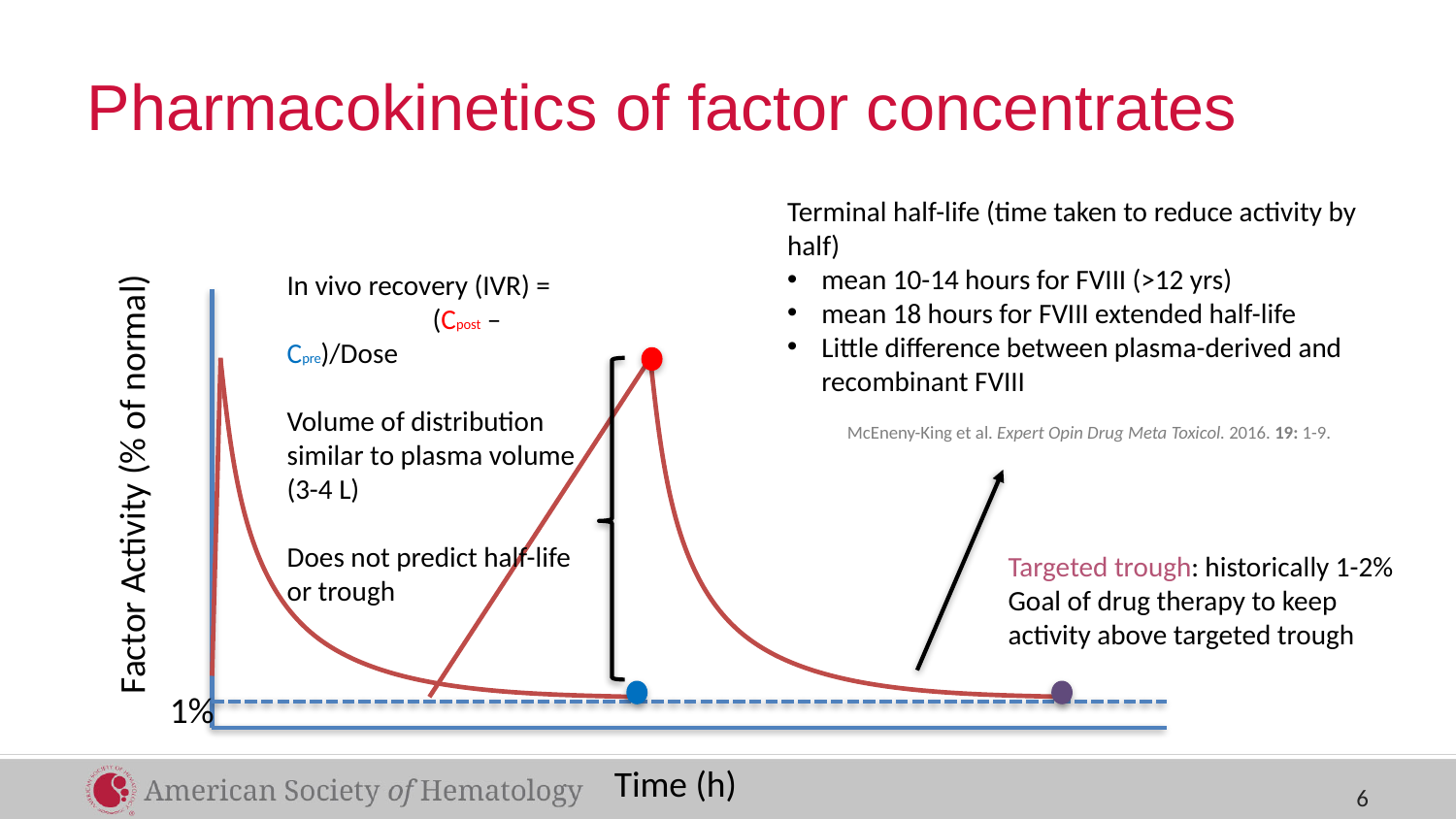

# Pharmacokinetics of factor concentrates
Terminal half-life (time taken to reduce activity by half)
mean 10-14 hours for FVIII (>12 yrs)
mean 18 hours for FVIII extended half-life
Little difference between plasma-derived and recombinant FVIII

In vivo recovery (IVR) =
	(Cpost – Cpre)/Dose

Volume of distribution similar to plasma volume (3-4 L)

Does not predict half-life or trough

McEneny-King et al. Expert Opin Drug Meta Toxicol. 2016. 19: 1-9.
Factor Activity (% of normal)
Targeted trough: historically 1-2%
Goal of drug therapy to keep activity above targeted trough
1%

Time (h)
6